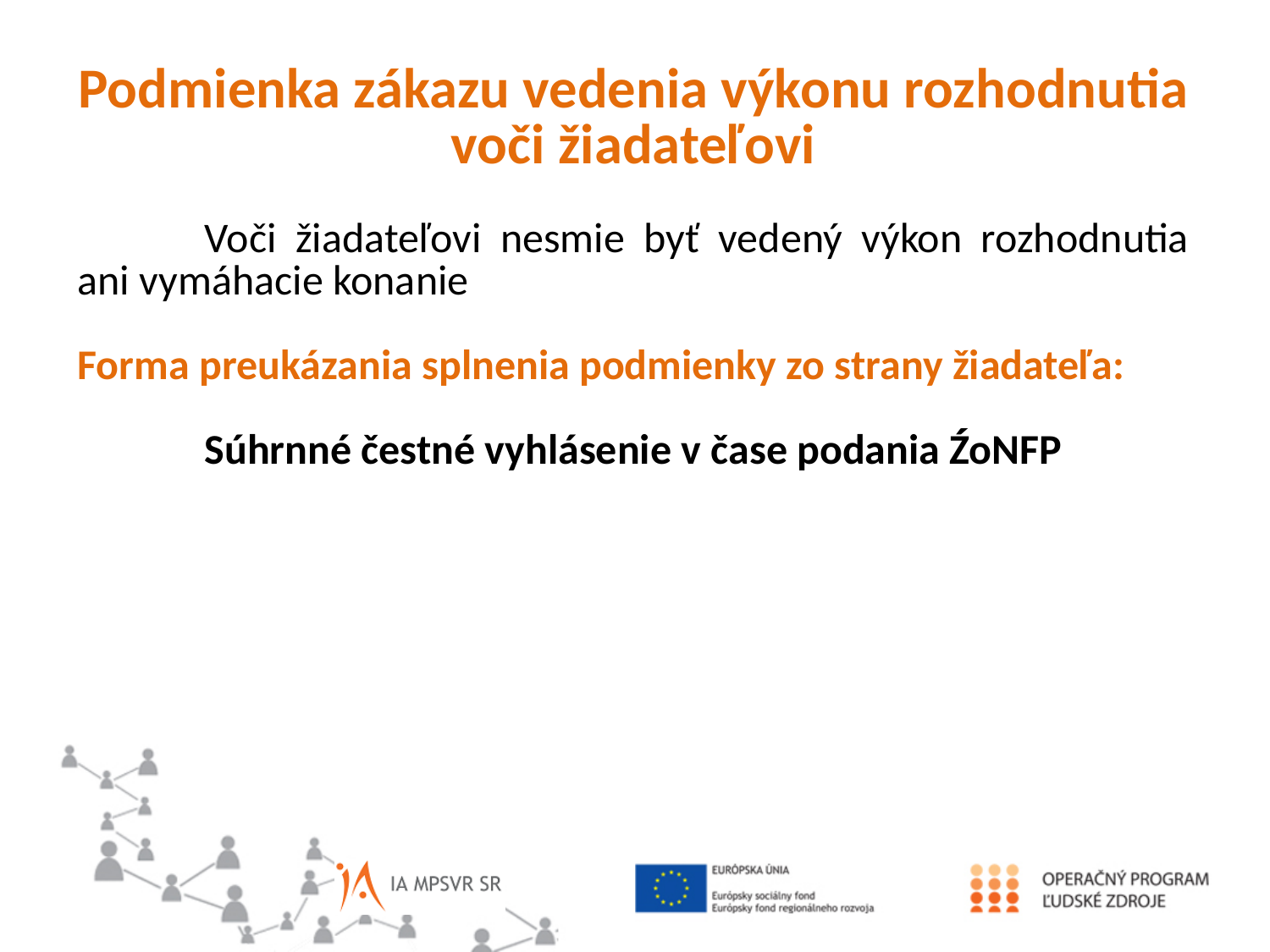

Podmienka zákazu vedenia výkonu rozhodnutia voči žiadateľovi

	Voči žiadateľovi nesmie byť vedený výkon rozhodnutia ani vymáhacie konanie

Forma preukázania splnenia podmienky zo strany žiadateľa:

	Súhrnné čestné vyhlásenie v čase podania ŹoNFP